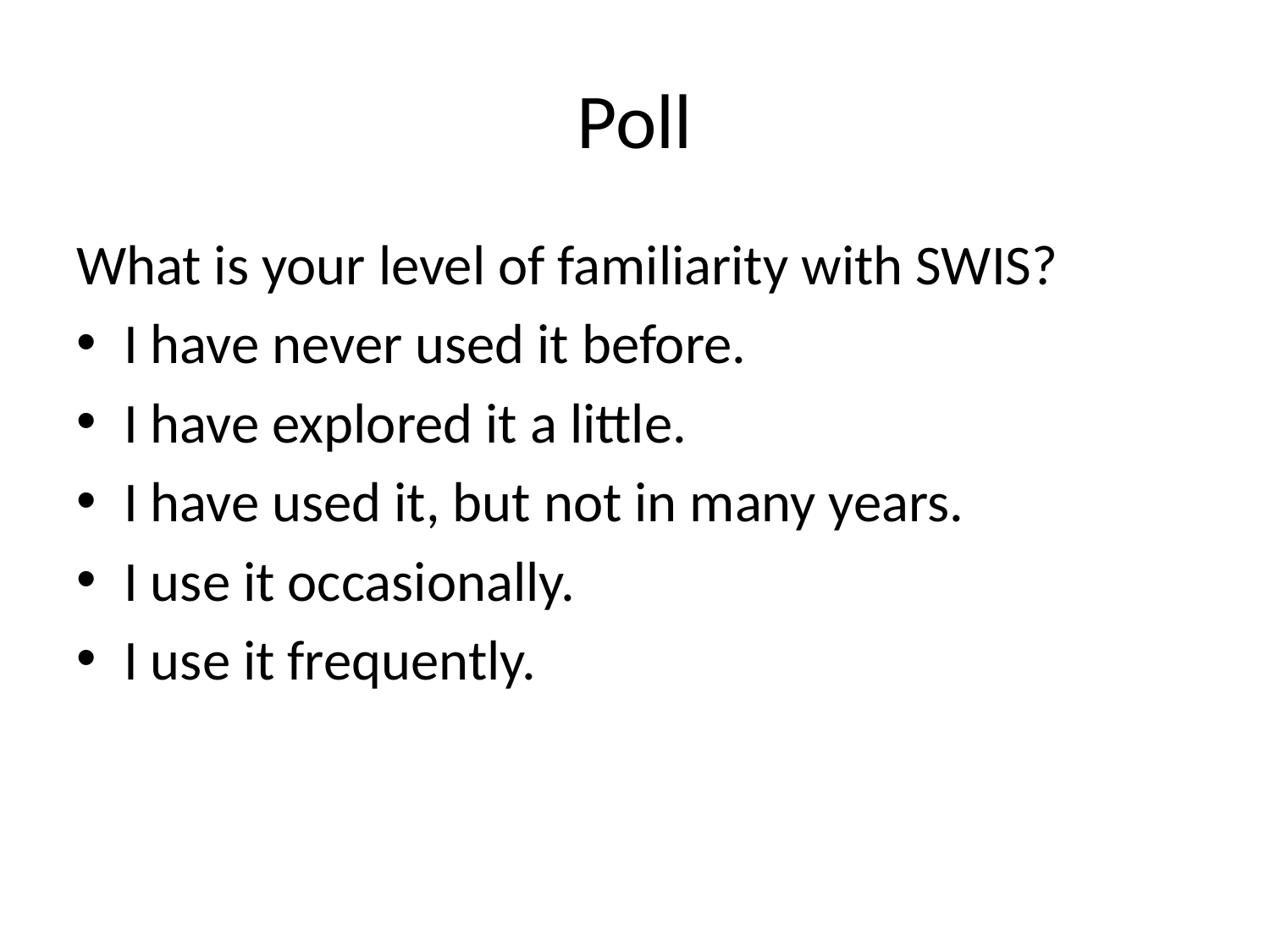

# Poll
What is your level of familiarity with SWIS?
I have never used it before.
I have explored it a little.
I have used it, but not in many years.
I use it occasionally.
I use it frequently.